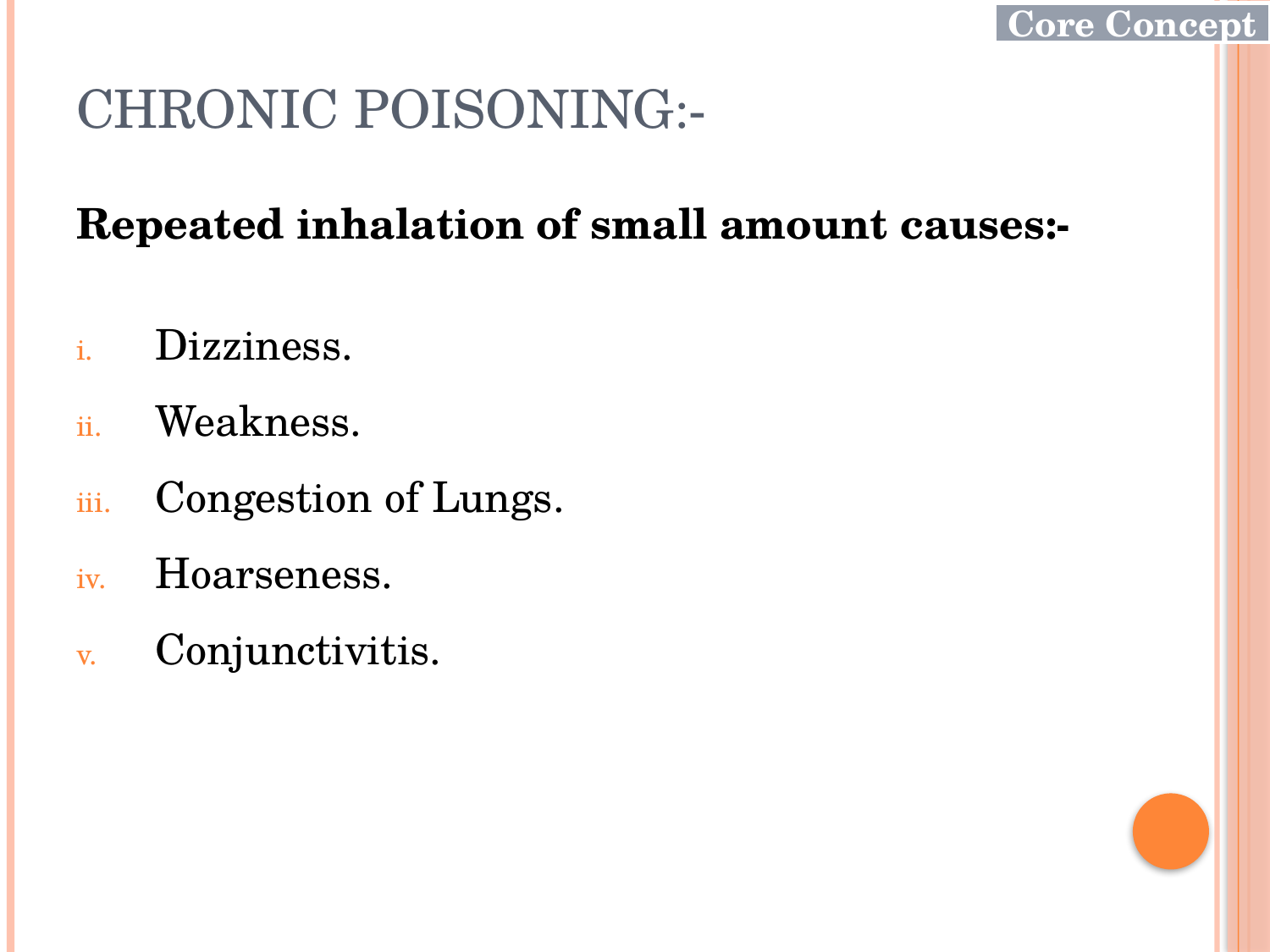

Core Concept
# CHRONIC POISONING:-
Repeated inhalation of small amount causes:-
Dizziness.
Weakness.
Congestion of Lungs.
Hoarseness.
Conjunctivitis.